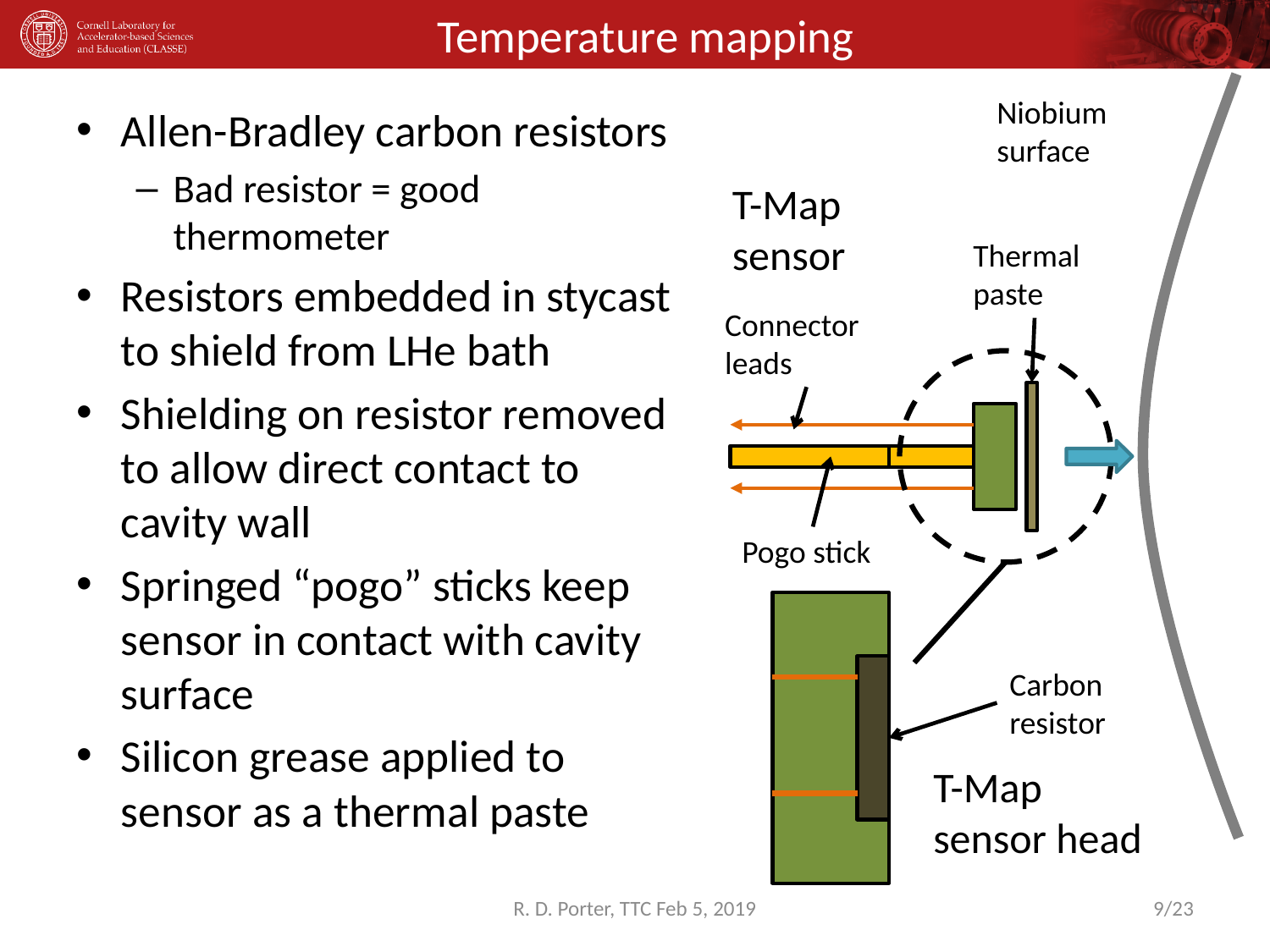

# Temperature mapping

Niobium surface
Allen-Bradley carbon resistors
Bad resistor = good thermometer
Resistors embedded in stycast to shield from LHe bath
Shielding on resistor removed to allow direct contact to cavity wall
Springed “pogo” sticks keep sensor in contact with cavity surface
Silicon grease applied to sensor as a thermal paste
T-Map sensor
Thermal paste
Connector leads

Pogo stick

Carbon resistor
T-Map
sensor head
R. D. Porter, TTC Feb 5, 2019
9/23